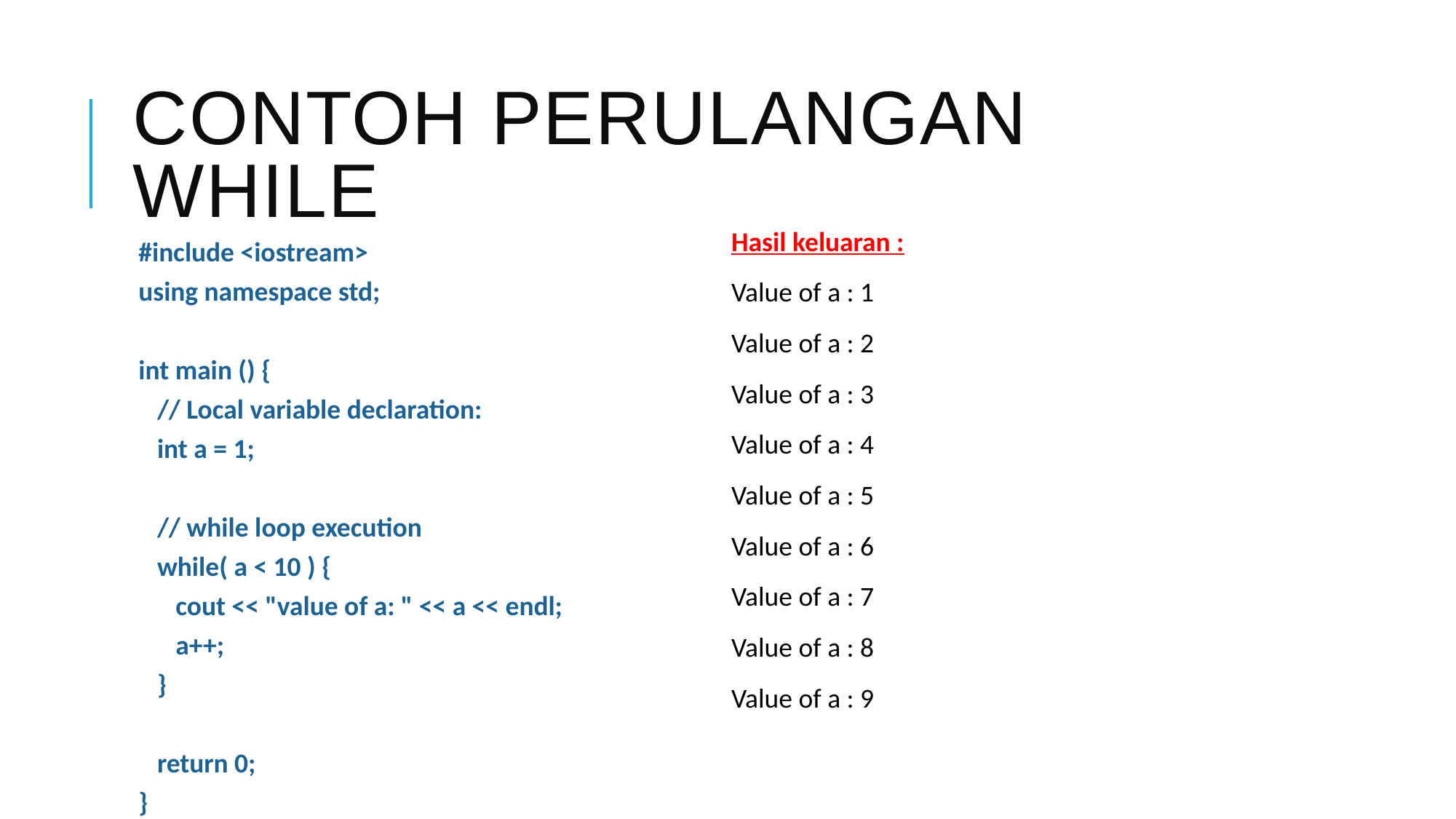

# Contoh perulangan while
Hasil keluaran :
Value of a : 1
Value of a : 2
Value of a : 3
Value of a : 4
Value of a : 5
Value of a : 6
Value of a : 7
Value of a : 8
Value of a : 9

#include <iostream>
using namespace std;

int main () {
   // Local variable declaration:
   int a = 1;

   // while loop execution
   while( a < 10 ) {
      cout << "value of a: " << a << endl;
      a++;
   }

   return 0;
}